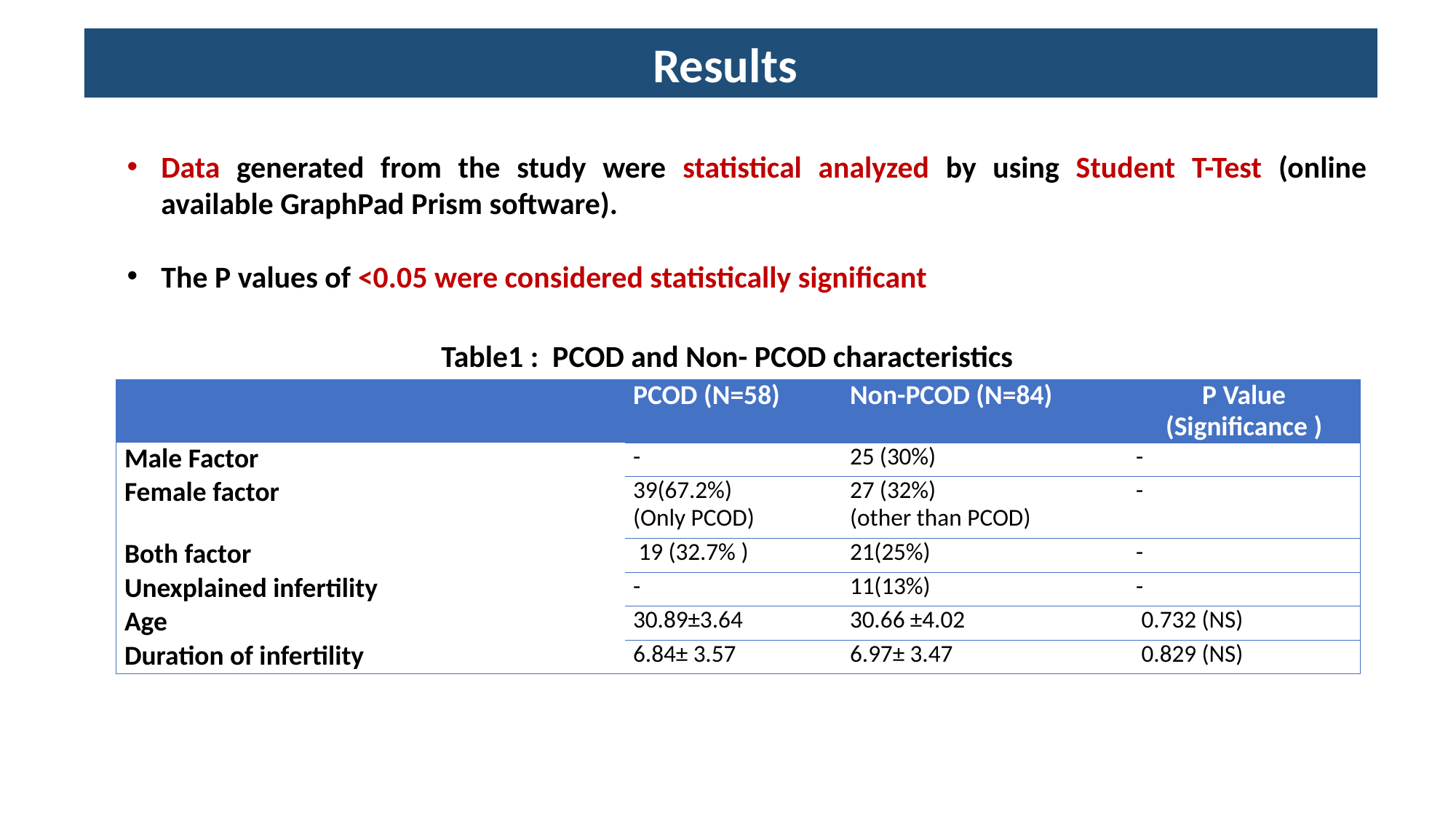

Results
Data generated from the study were statistical analyzed by using Student T-Test (online available GraphPad Prism software).

The P values of <0.05 were considered statistically significant
Table1 :  PCOD and Non- PCOD characteristics
|  | PCOD (N=58) | Non-PCOD (N=84) | P Value (Significance ) |
| --- | --- | --- | --- |
| Male Factor | - | 25 (30%) | - |
| Female factor | 39(67.2%) (Only PCOD) | 27 (32%) (other than PCOD) | - |
| Both factor | 19 (32.7% ) | 21(25%) | - |
| Unexplained infertility | - | 11(13%) | - |
| Age | 30.89±3.64 | 30.66 ±4.02 | 0.732 (NS) |
| Duration of infertility | 6.84± 3.57 | 6.97± 3.47 | 0.829 (NS) |